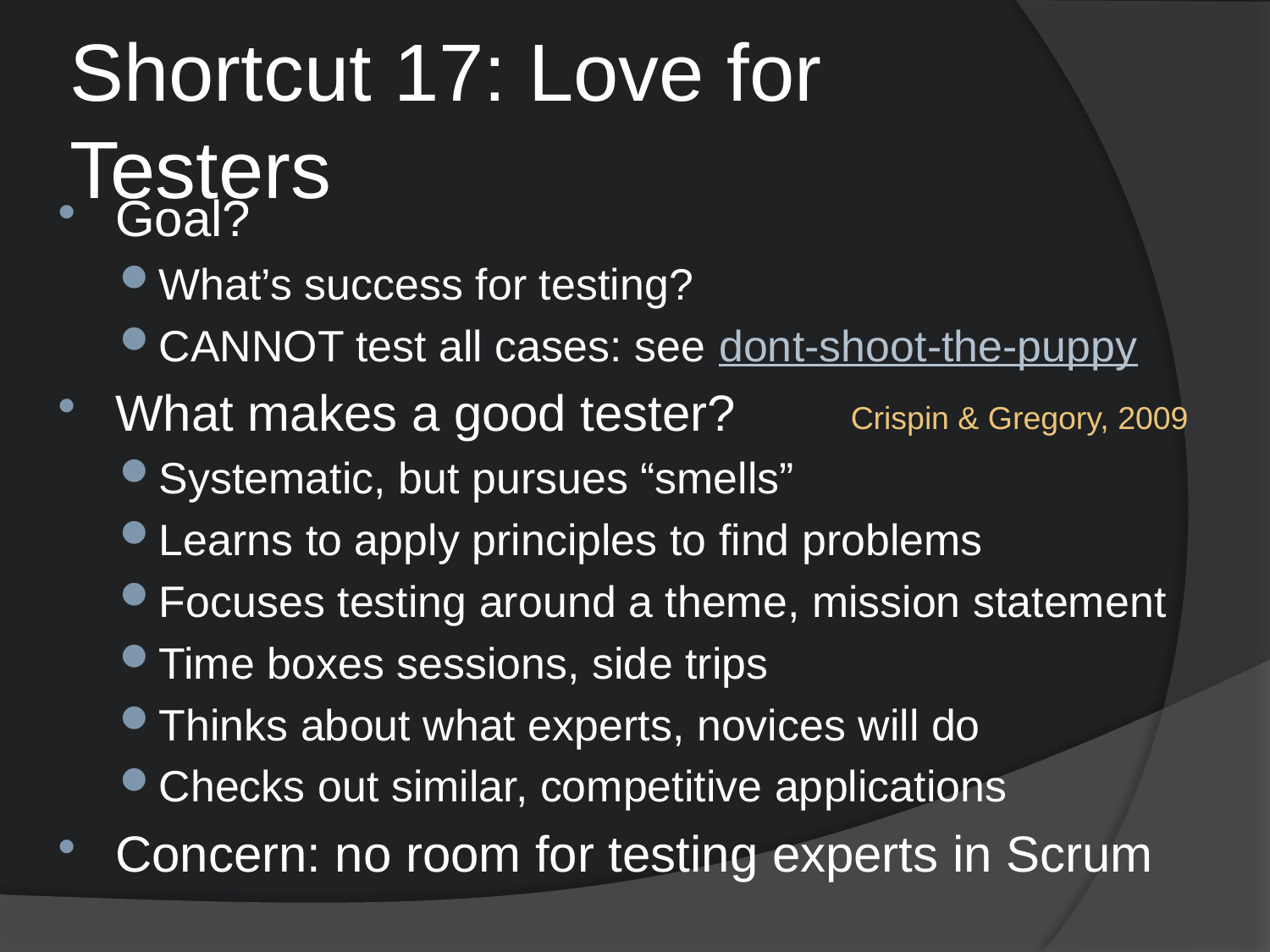

# Shortcut 17: Love for Testers
Goal?
What’s success for testing?
CANNOT test all cases: see dont-shoot-the-puppy
What makes a good tester?
Systematic, but pursues “smells”
Learns to apply principles to find problems
Focuses testing around a theme, mission statement
Time boxes sessions, side trips
Thinks about what experts, novices will do
Checks out similar, competitive applications
Concern: no room for testing experts in Scrum
Crispin & Gregory, 2009